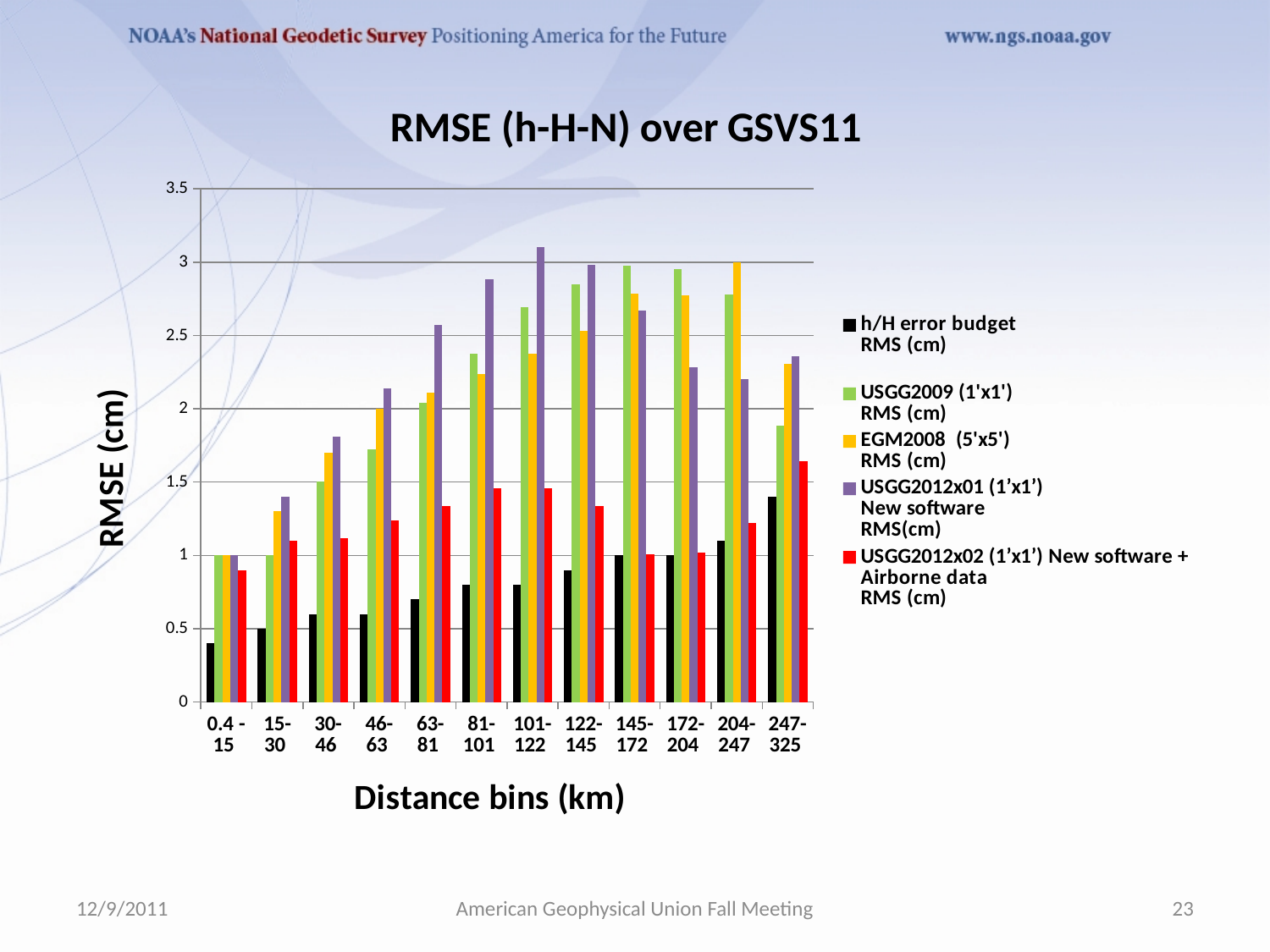

### Chart: RMSE (h-H-N) over GSVS11

| Category | h/H error budget
RMS (cm)
  | USGG2009 (1'x1')
RMS (cm) | EGM2008  (5'x5')
RMS (cm) | USGG2012x01 (1’x1’)
New software
RMS(cm) | USGG2012x02 (1’x1’) New software + Airborne data
RMS (cm) |
|---|---|---|---|---|---|
| 0.4 - 15  | 0.4 | 1.0 | 1.0 | 1.0 | 0.9 |
| 15-30  | 0.5 | 1.0 | 1.3 | 1.4 | 1.1 |
| 30-46  | 0.6000000000000004 | 1.5033296378372893 | 1.7000000000000002 | 1.8110770276274835 | 1.118033988749895 |
| 46-63  | 0.6000000000000004 | 1.726267650163207 | 2.0024984394500764 | 2.1377558326431947 | 1.2369316876852972 |
| 63-81  | 0.7000000000000004 | 2.039607805437114 | 2.1095023109728985 | 2.570992026436488 | 1.3341664064126335 |
| 81-101  | 0.8 | 2.3769728648009423 | 2.236067977499788 | 2.886173937932362 | 1.4560219778561034 |
| 101-122  | 0.8 | 2.6925824035672523 | 2.3769728648009423 | 3.104834939252005 | 1.4560219778561034 |
| 122-145  | 0.9 | 2.846049894151539 | 2.5298221281347018 | 2.983286778035261 | 1.3341664064126335 |
| 145-172  | 1.0 | 2.9732137494637008 | 2.785677655436824 | 2.668332812825269 | 1.0049875621120898 |
| 172-204  | 1.0 | 2.9546573405388297 | 2.773084924772409 | 2.2847319317591754 | 1.019803902718557 |
| 204-247  | 1.1 | 2.778488797889961 | 2.9966648127543394 | 2.202271554554524 | 1.2206555615733714 |
| 247-325  | 1.4 | 1.886796226411321 | 2.308679276123039 | 2.360084744241189 | 1.6401219466856727 |
12/9/2011
American Geophysical Union Fall Meeting
23